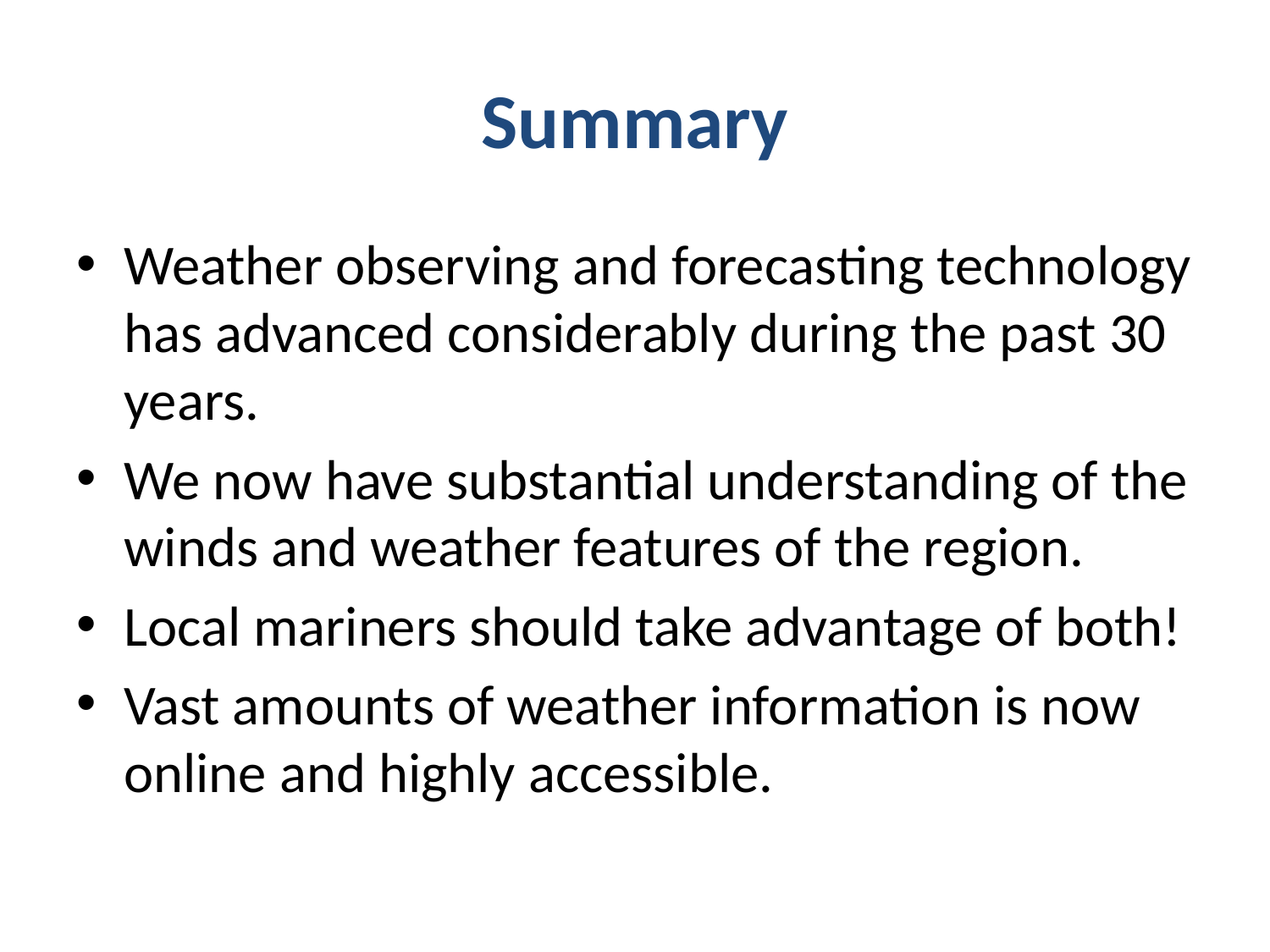

# Summary
Weather observing and forecasting technology has advanced considerably during the past 30 years.
We now have substantial understanding of the winds and weather features of the region.
Local mariners should take advantage of both!
Vast amounts of weather information is now online and highly accessible.